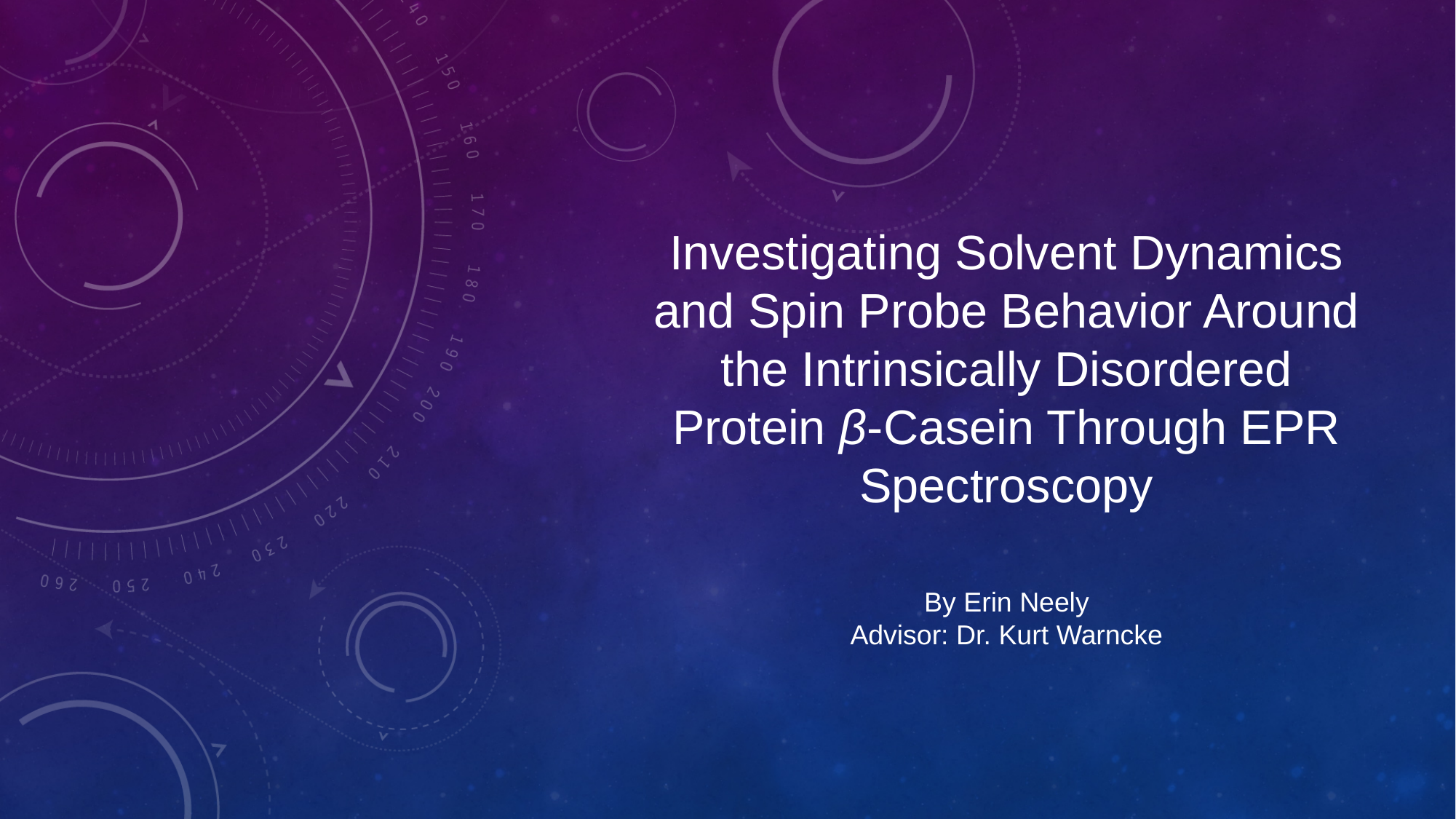

Investigating Solvent Dynamics and Spin Probe Behavior Around the Intrinsically Disordered Protein β-Casein Through EPR Spectroscopy
By Erin Neely
Advisor: Dr. Kurt Warncke